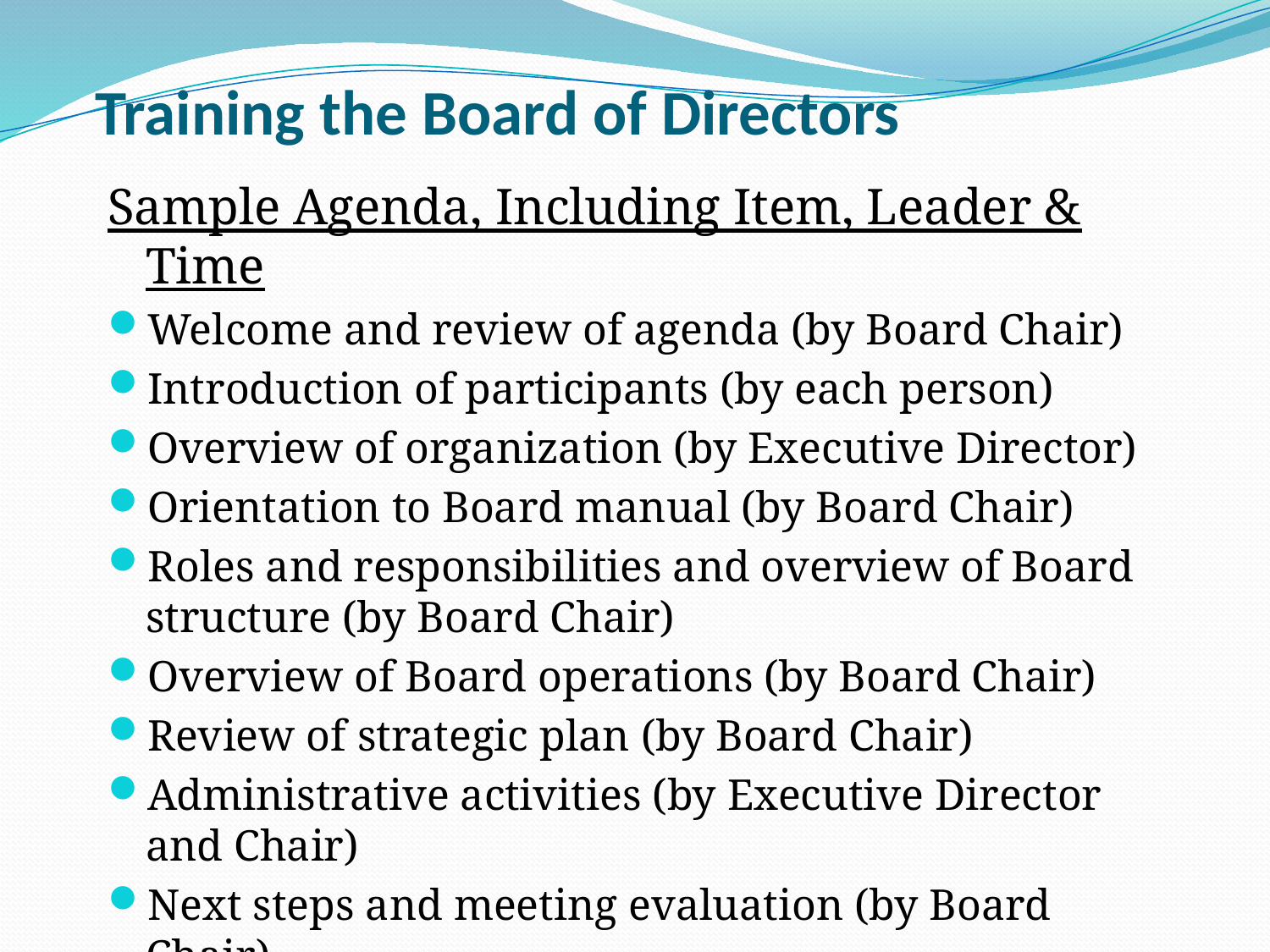

# Training the Board of Directors
Sample Agenda, Including Item, Leader & Time
Welcome and review of agenda (by Board Chair)
Introduction of participants (by each person)
Overview of organization (by Executive Director)
Orientation to Board manual (by Board Chair)
Roles and responsibilities and overview of Board structure (by Board Chair)
Overview of Board operations (by Board Chair)
Review of strategic plan (by Board Chair)
Administrative activities (by Executive Director and Chair)
Next steps and meeting evaluation (by Board Chair)